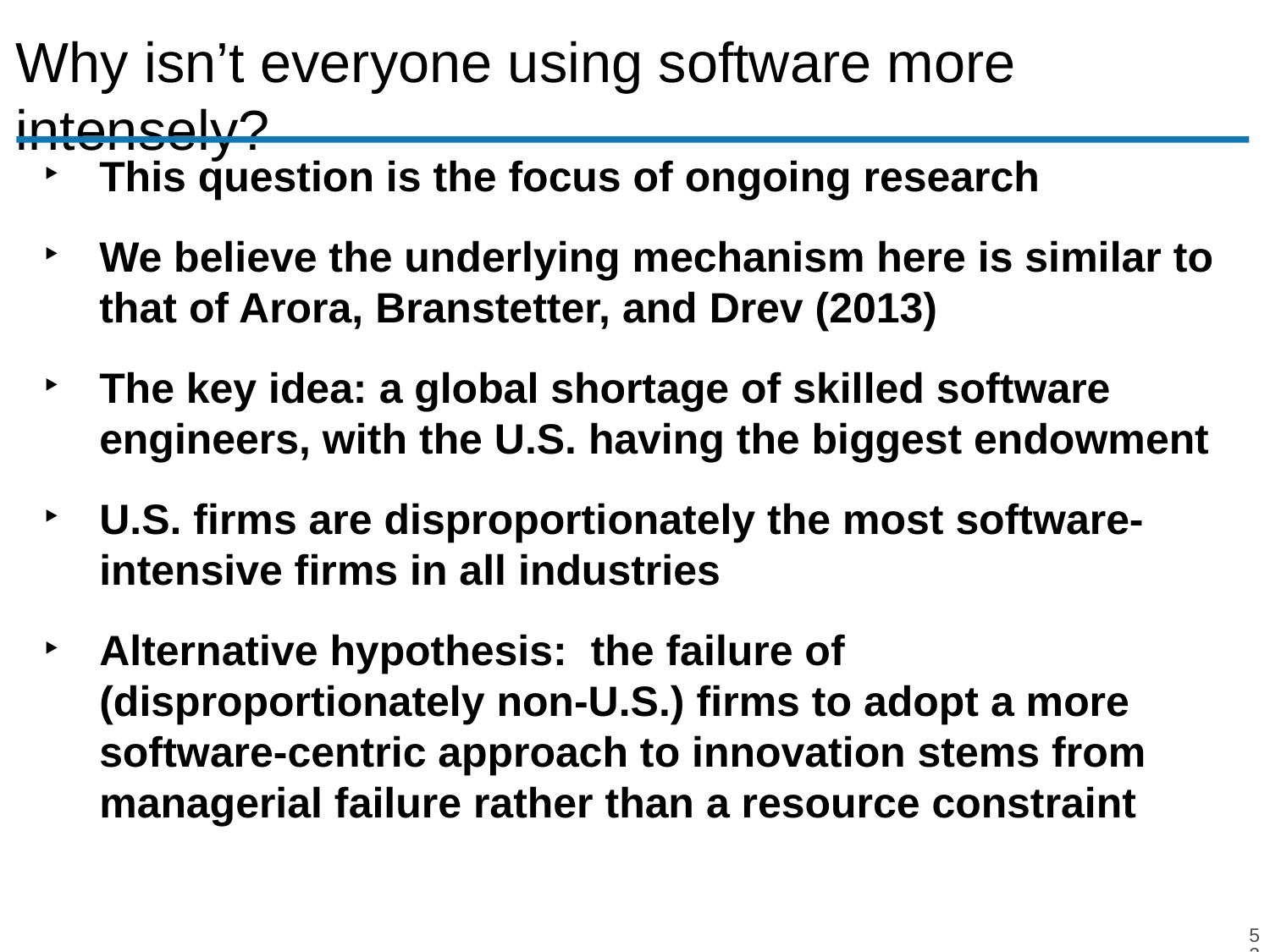

# Why isn’t everyone using software more intensely?

This question is the focus of ongoing research
We believe the underlying mechanism here is similar to that of Arora, Branstetter, and Drev (2013)
The key idea: a global shortage of skilled software engineers, with the U.S. having the biggest endowment
U.S. firms are disproportionately the most software-intensive firms in all industries
Alternative hypothesis:  the failure of (disproportionately non-U.S.) firms to adopt a more software-centric approach to innovation stems from managerial failure rather than a resource constraint

52